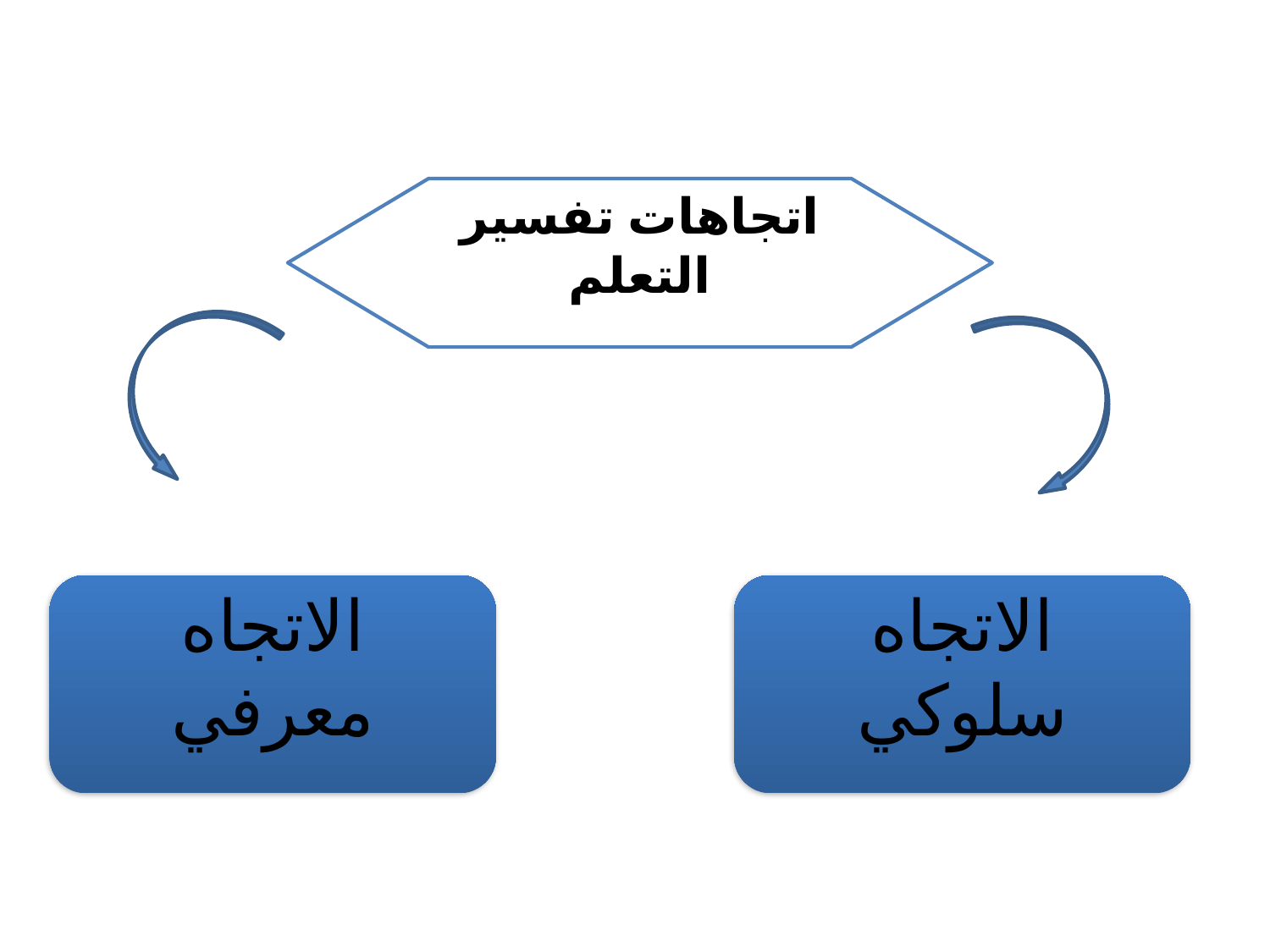

اتجاهات تفسير التعلم

الاتجاه معرفي

الاتجاه سلوكي